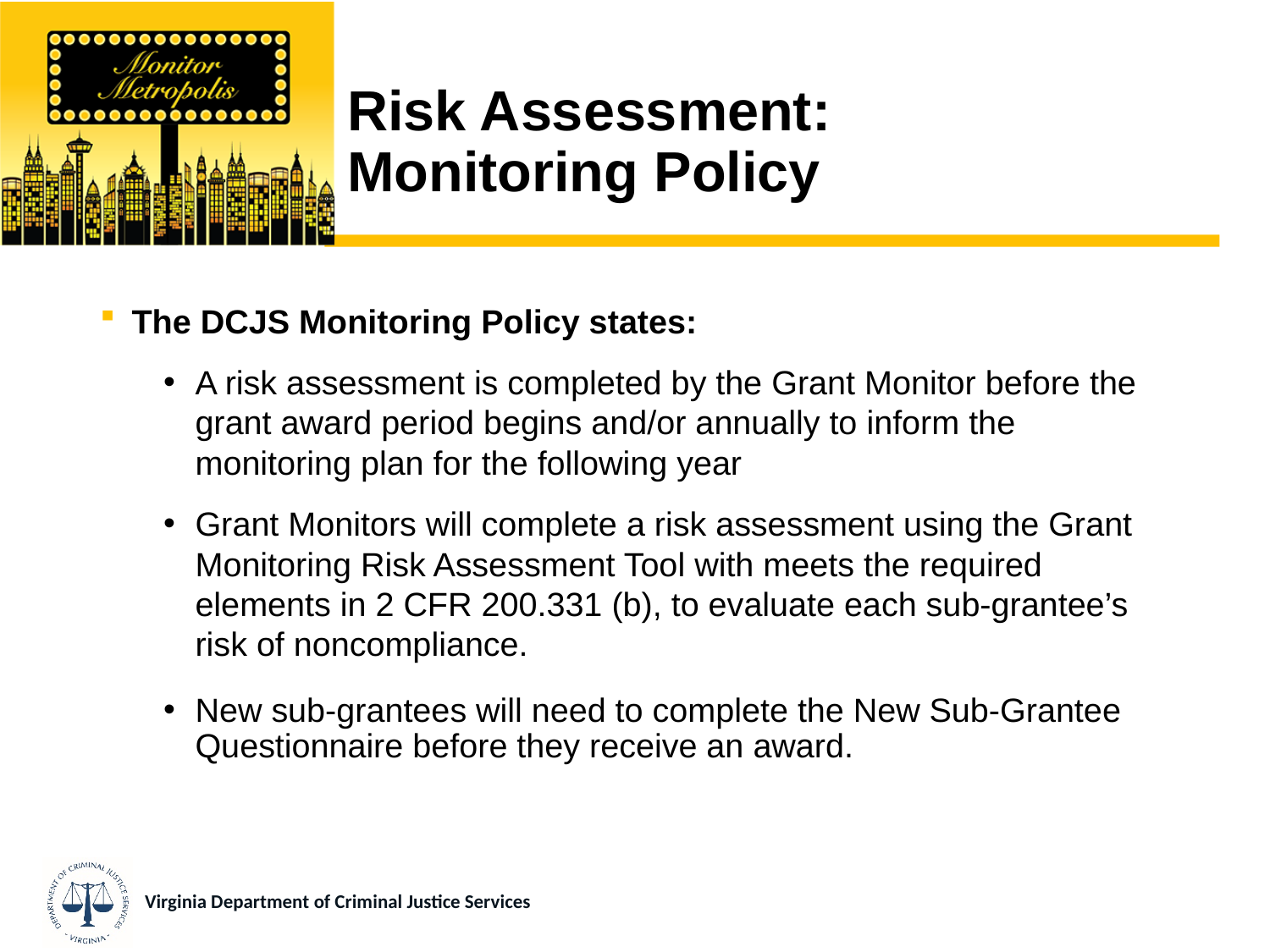

# Risk Assessment: Monitoring Policy
The DCJS Monitoring Policy states:
A risk assessment is completed by the Grant Monitor before the grant award period begins and/or annually to inform the monitoring plan for the following year
Grant Monitors will complete a risk assessment using the Grant Monitoring Risk Assessment Tool with meets the required elements in 2 CFR 200.331 (b), to evaluate each sub-grantee’s risk of noncompliance.
New sub-grantees will need to complete the New Sub-Grantee Questionnaire before they receive an award.
Virginia Department of Criminal Justice Services